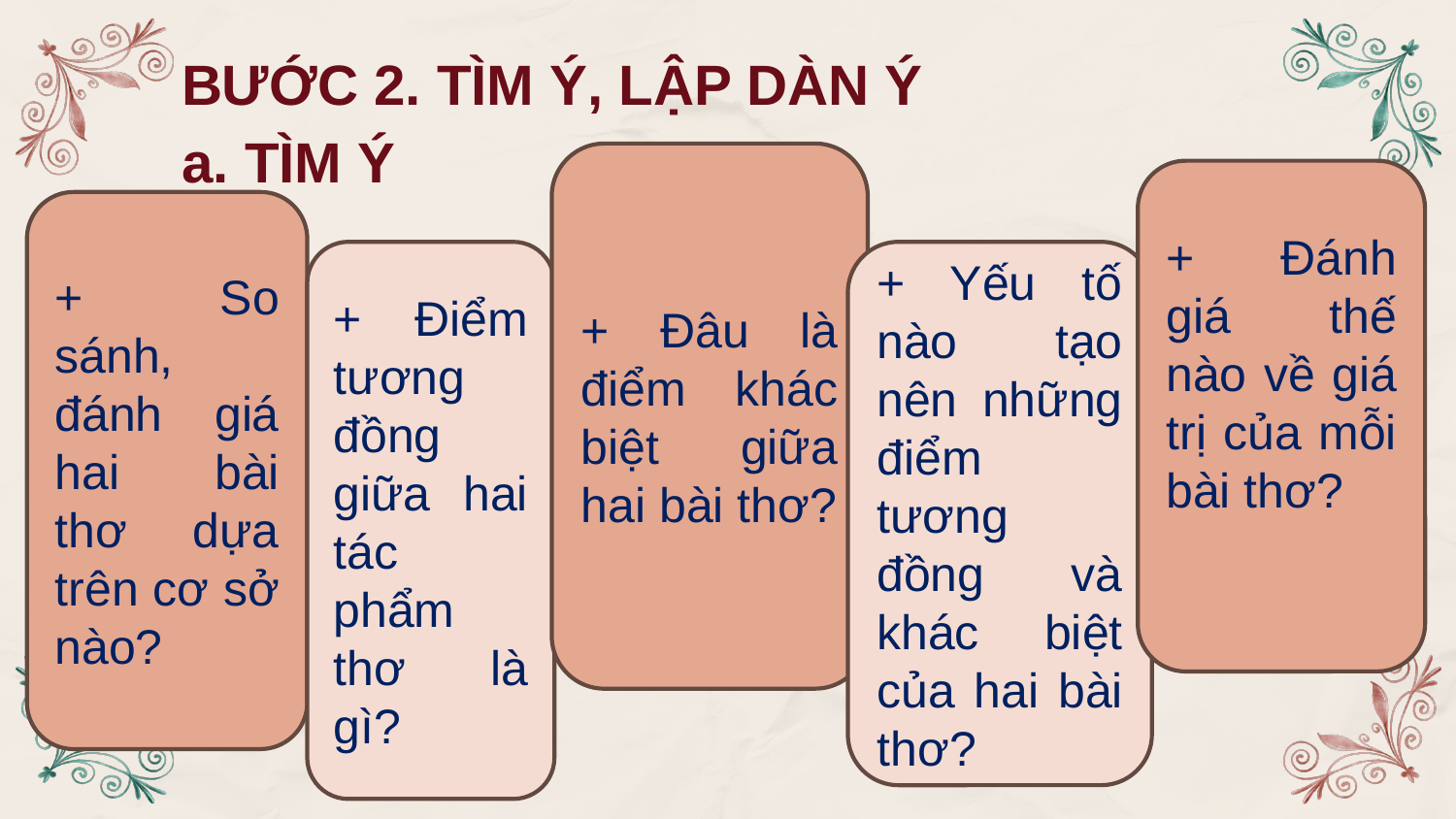

# BƯỚC 2. TÌM Ý, LẬP DÀN Ý a. TÌM Ý
+ Đâu là điểm khác biệt giữa hai bài thơ?
+ Đánh giá thế nào về giá trị của mỗi bài thơ?

+ So sánh, đánh giá hai bài thơ dựa trên cơ sở nào?
+ Điểm tương đồng giữa hai tác phẩm thơ là gì?
+ Yếu tố nào tạo nên những điểm tương đồng và khác biệt của hai bài thơ?